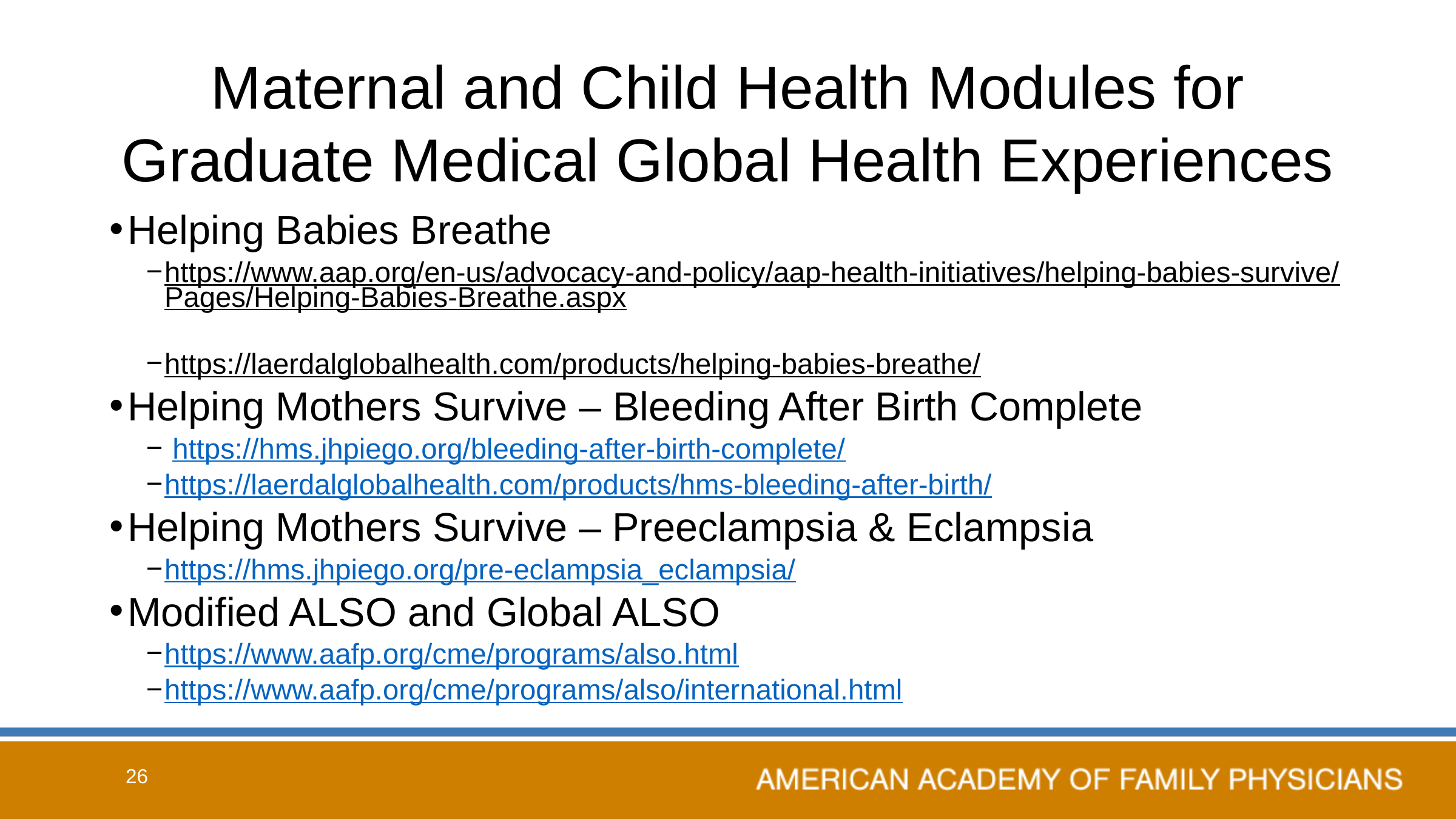

# Maternal and Child Health Modules for Graduate Medical Global Health Experiences
Helping Babies Breathe
https://www.aap.org/en-us/advocacy-and-policy/aap-health-initiatives/helping-babies-survive/Pages/Helping-Babies-Breathe.aspx
https://laerdalglobalhealth.com/products/helping-babies-breathe/
Helping Mothers Survive – Bleeding After Birth Complete
 https://hms.jhpiego.org/bleeding-after-birth-complete/
https://laerdalglobalhealth.com/products/hms-bleeding-after-birth/
Helping Mothers Survive – Preeclampsia & Eclampsia
https://hms.jhpiego.org/pre-eclampsia_eclampsia/
Modified ALSO and Global ALSO
https://www.aafp.org/cme/programs/also.html
https://www.aafp.org/cme/programs/also/international.html
26